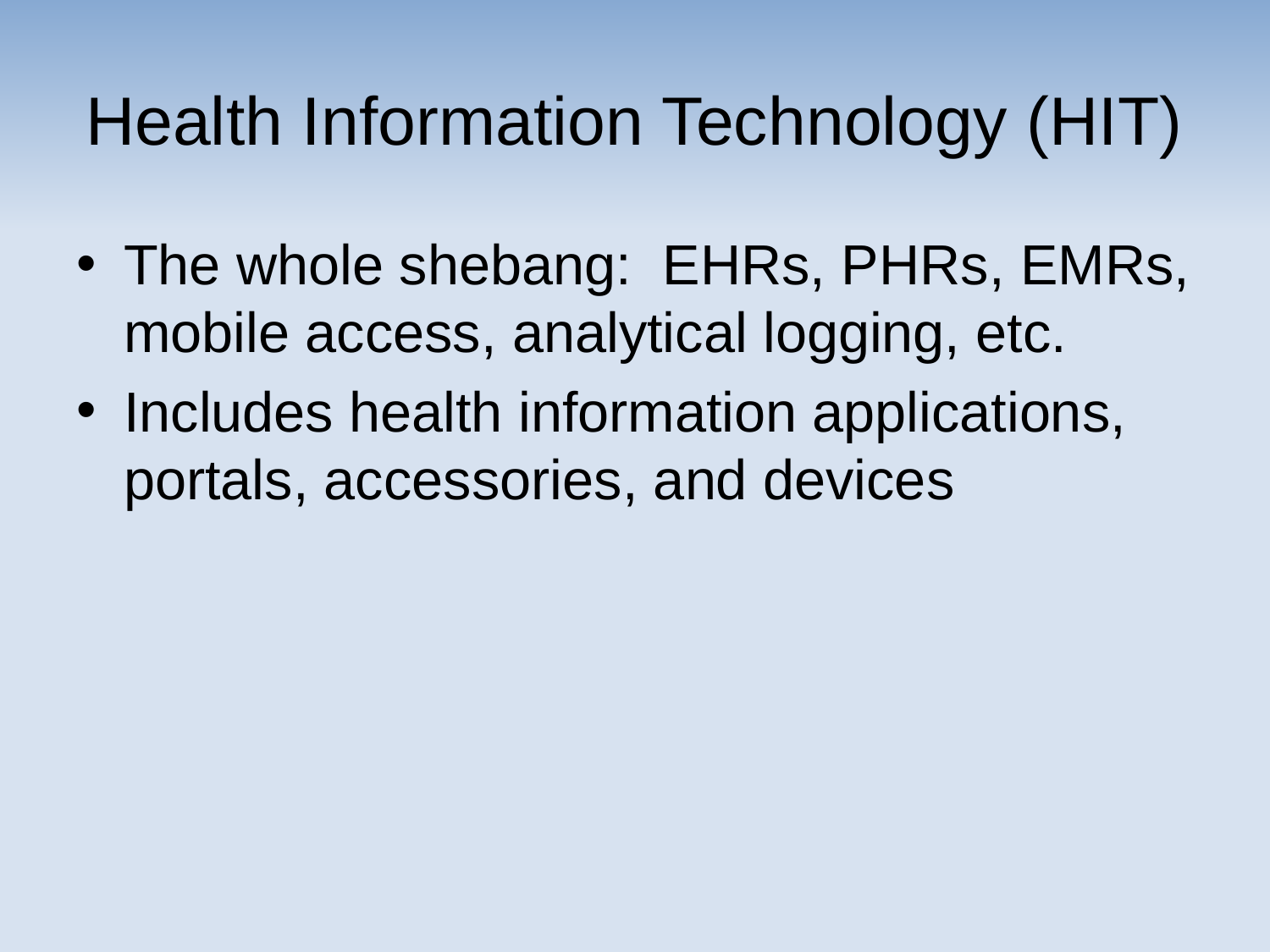

# Health Information Technology (HIT)
The whole shebang:  EHRs, PHRs, EMRs, mobile access, analytical logging, etc.
Includes health information applications, portals, accessories, and devices